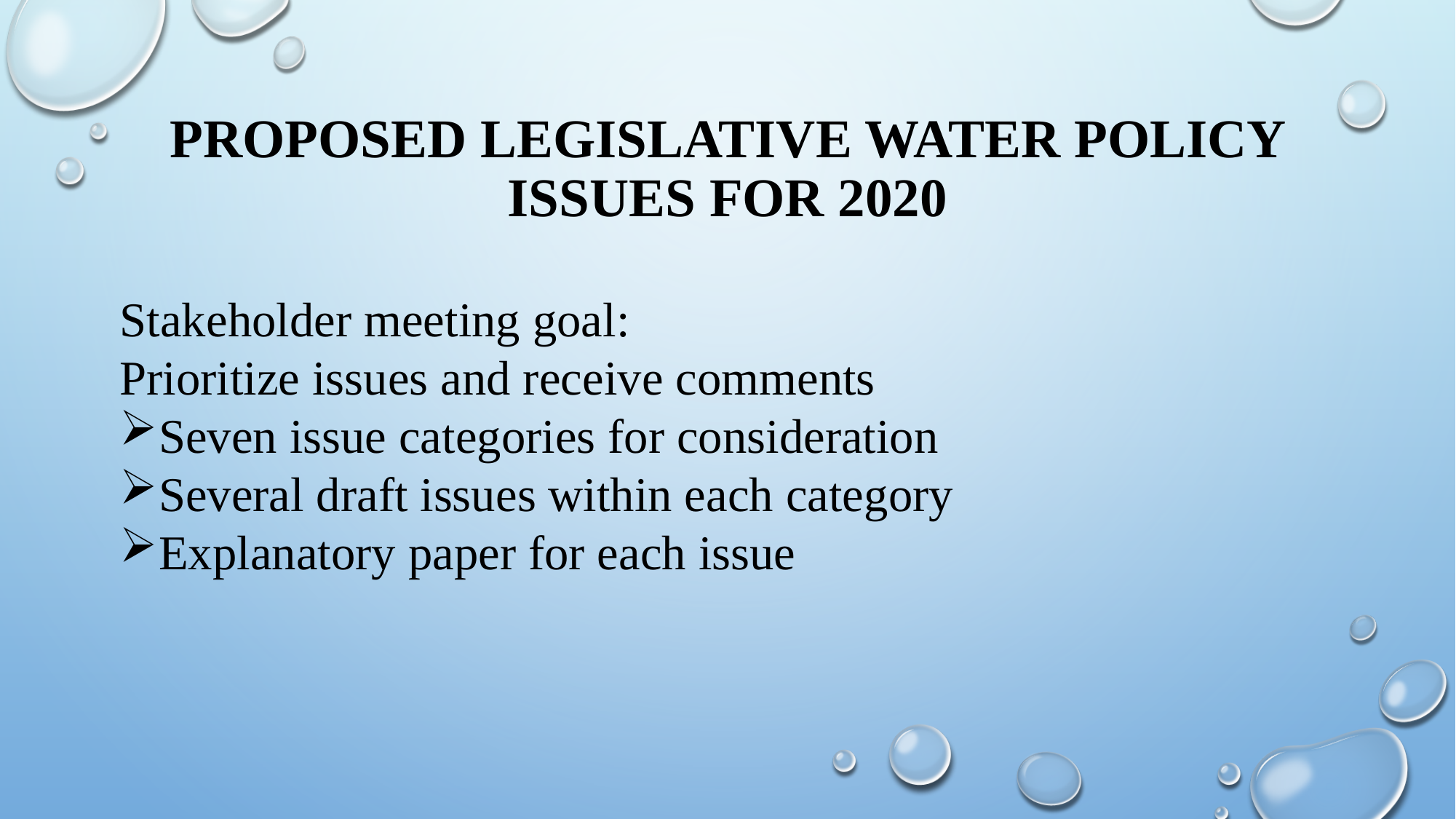

# Proposed Legislative Water Policy Issues for 2020
Stakeholder meeting goal:
Prioritize issues and receive comments
Seven issue categories for consideration
Several draft issues within each category
Explanatory paper for each issue